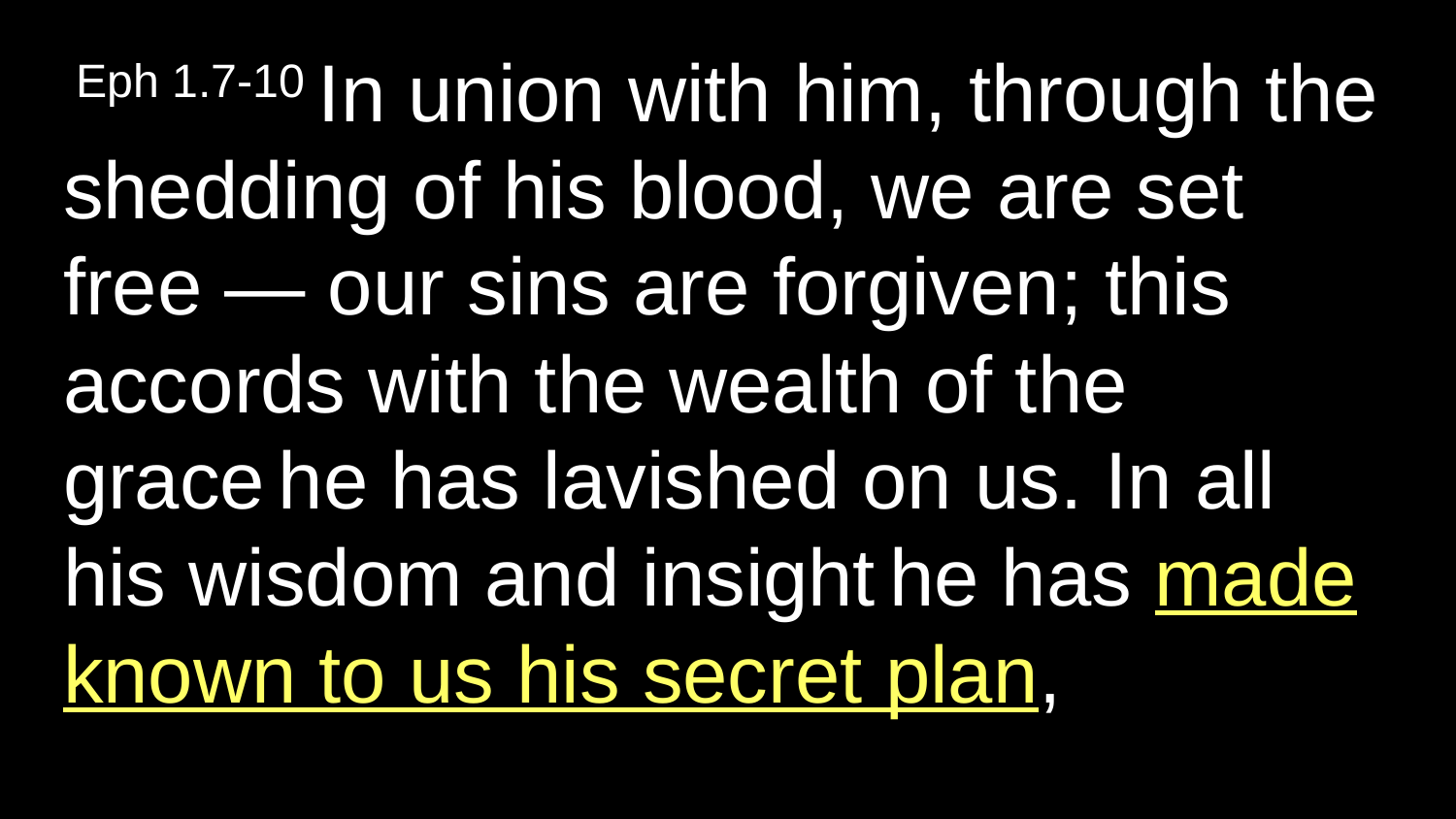

Eph 1.7-10 In union with him, through the shedding of his blood, we are set free — our sins are forgiven; this accords with the wealth of the grace he has lavished on us. In all his wisdom and insight he has made known to us his secret plan,